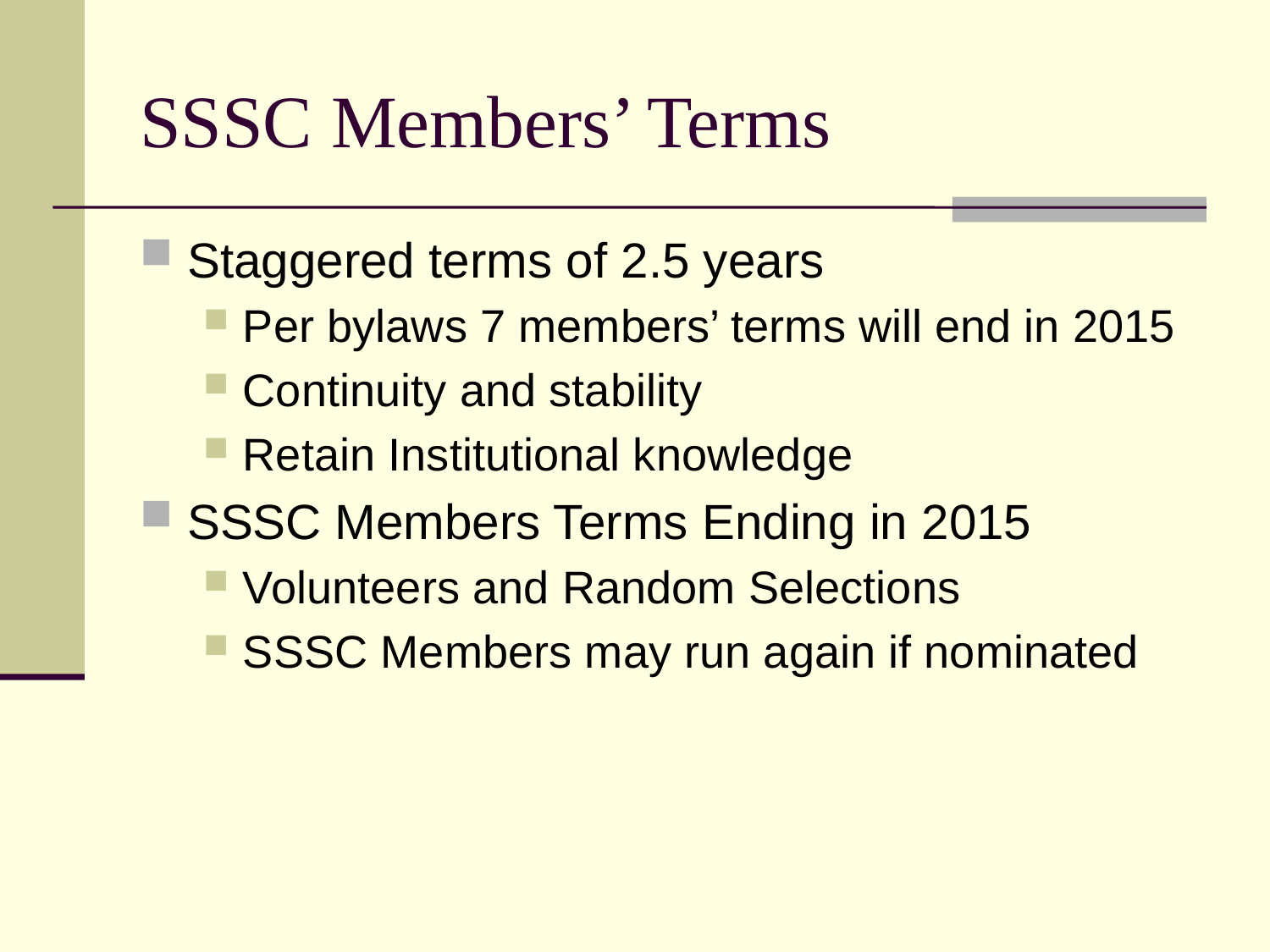

# SSSC Members’ Terms
Staggered terms of 2.5 years
Per bylaws 7 members’ terms will end in 2015
Continuity and stability
Retain Institutional knowledge
SSSC Members Terms Ending in 2015
Volunteers and Random Selections
SSSC Members may run again if nominated